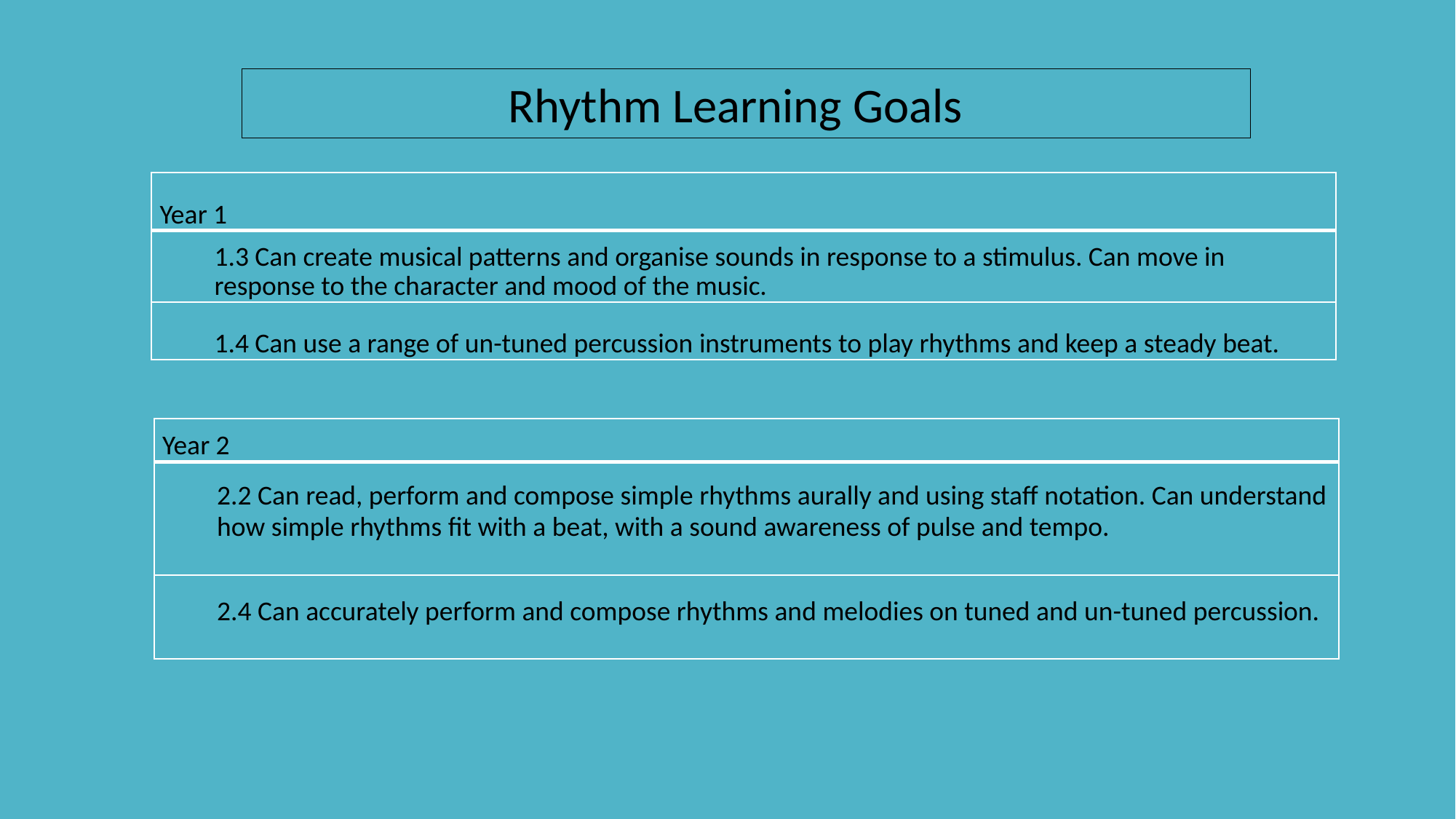

Rhythm Learning Goals
| Year 1 |
| --- |
| 1.3 Can create musical patterns and organise sounds in response to a stimulus. Can move in response to the character and mood of the music. |
| 1.4 Can use a range of un-tuned percussion instruments to play rhythms and keep a steady beat. |
| Year 2 |
| --- |
| 2.2 Can read, perform and compose simple rhythms aurally and using staff notation. Can understand how simple rhythms fit with a beat, with a sound awareness of pulse and tempo. |
| 2.4 Can accurately perform and compose rhythms and melodies on tuned and un-tuned percussion. |